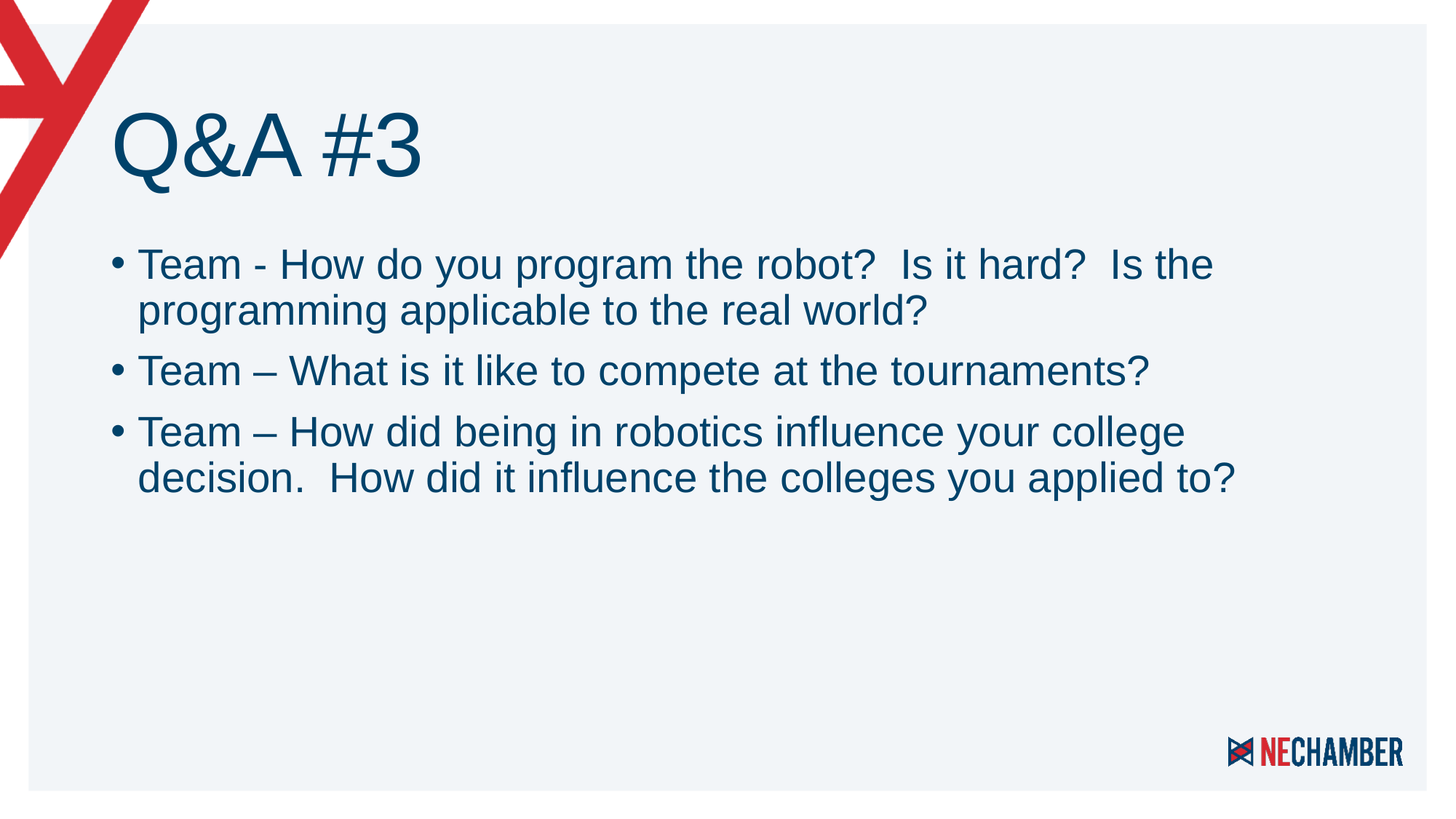

Q&A #3

Team - How do you program the robot?  Is it hard?  Is the programming applicable to the real world?
Team – What is it like to compete at the tournaments?
Team – How did being in robotics influence your college decision.  How did it influence the colleges you applied to?